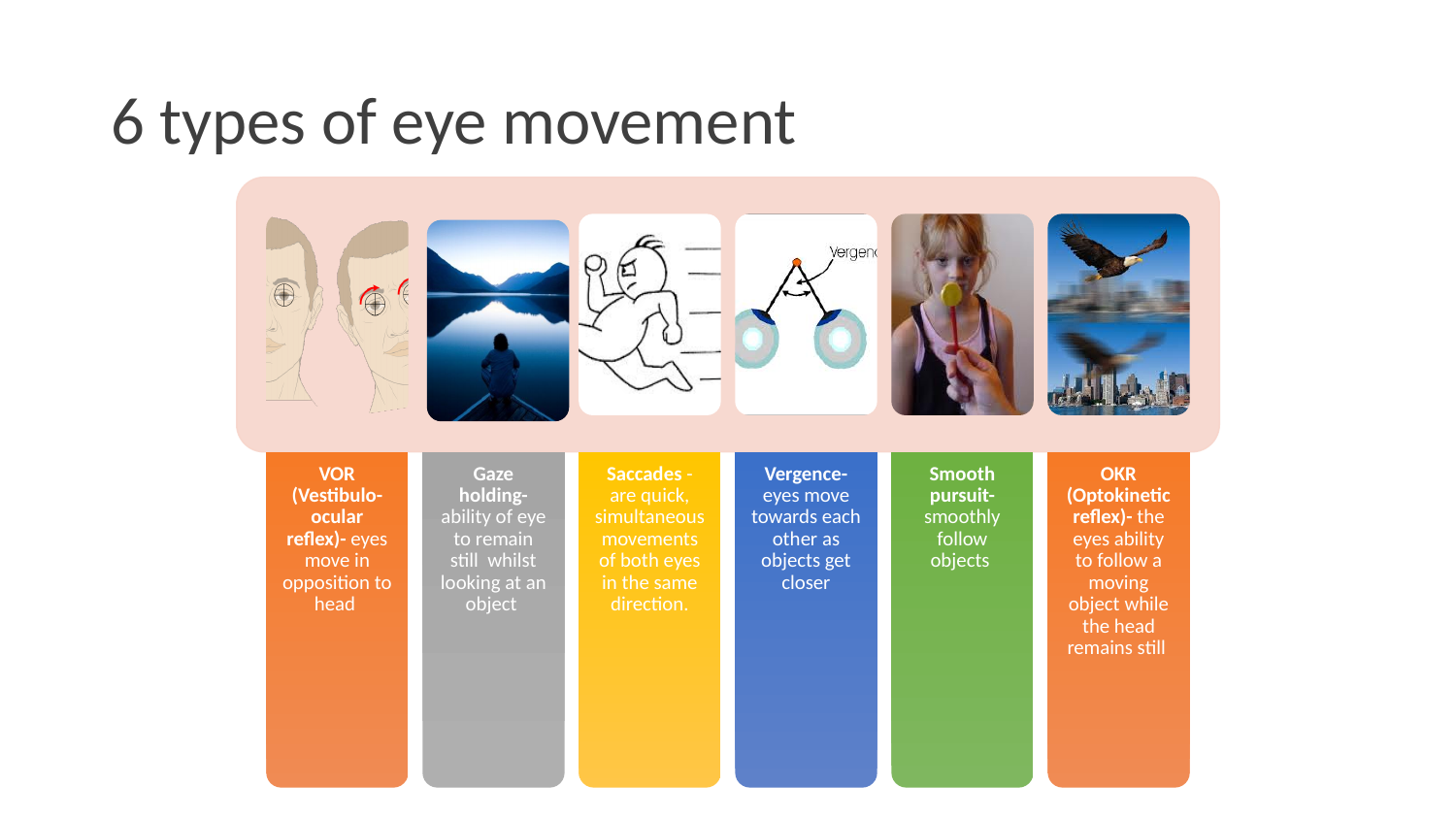

# 6 types of eye movement

VOR (Vestibulo-ocular reflex)- eyes move in opposition to head
Gaze holding- ability of eye to remain still  whilst looking at an object
Saccades -are quick, simultaneous movements of both eyes in the same direction.
Vergence- eyes move towards each other as objects get closer
Smooth pursuit- smoothly follow objects
OKR (Optokinetic reflex)- the eyes ability to follow a moving object while the head remains still